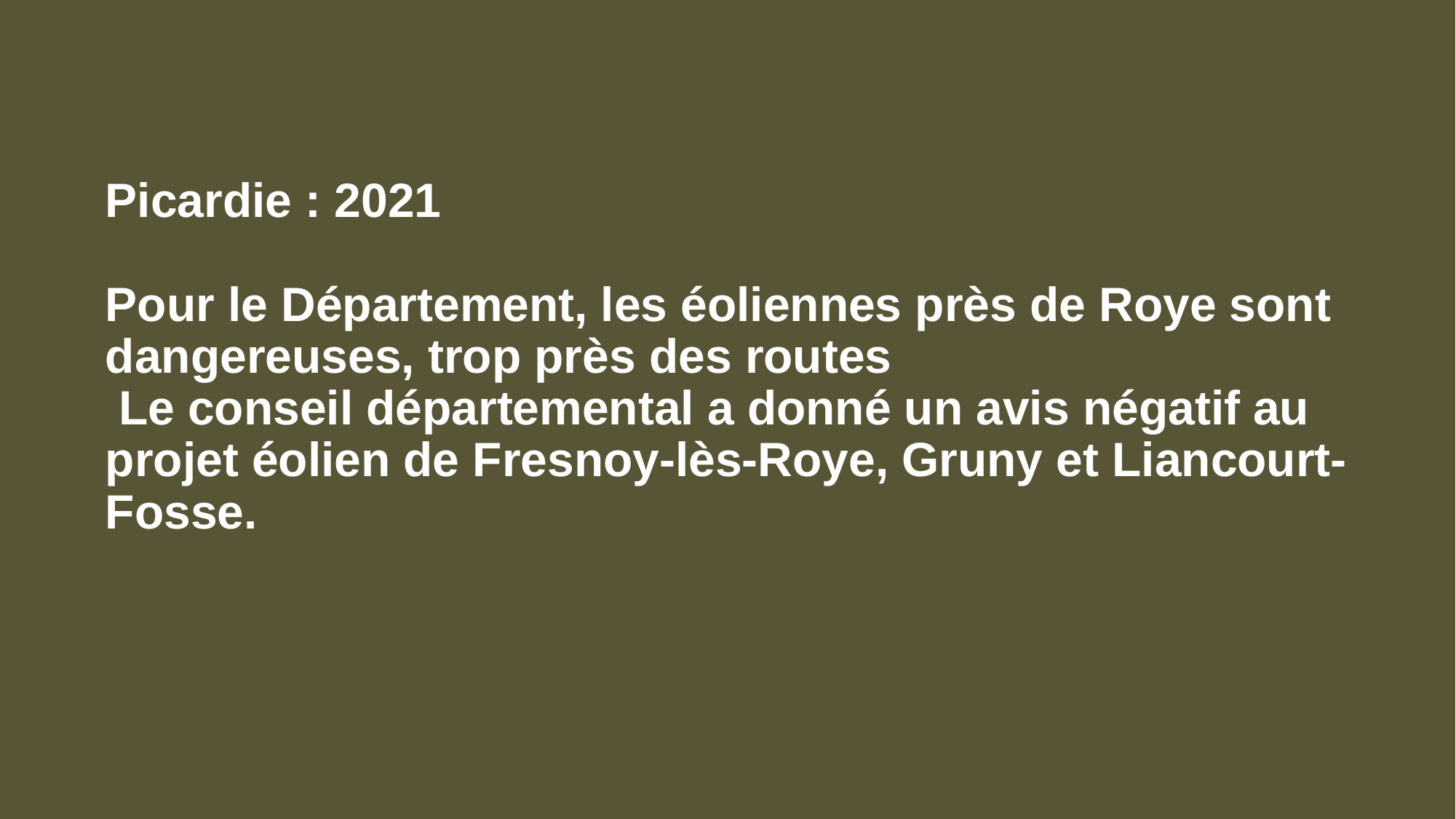

# Picardie : 2021 Pour le Département, les éoliennes près de Roye sont dangereuses, trop près des routes Le conseil départemental a donné un avis négatif au projet éolien de Fresnoy-lès-Roye, Gruny et Liancourt-Fosse.